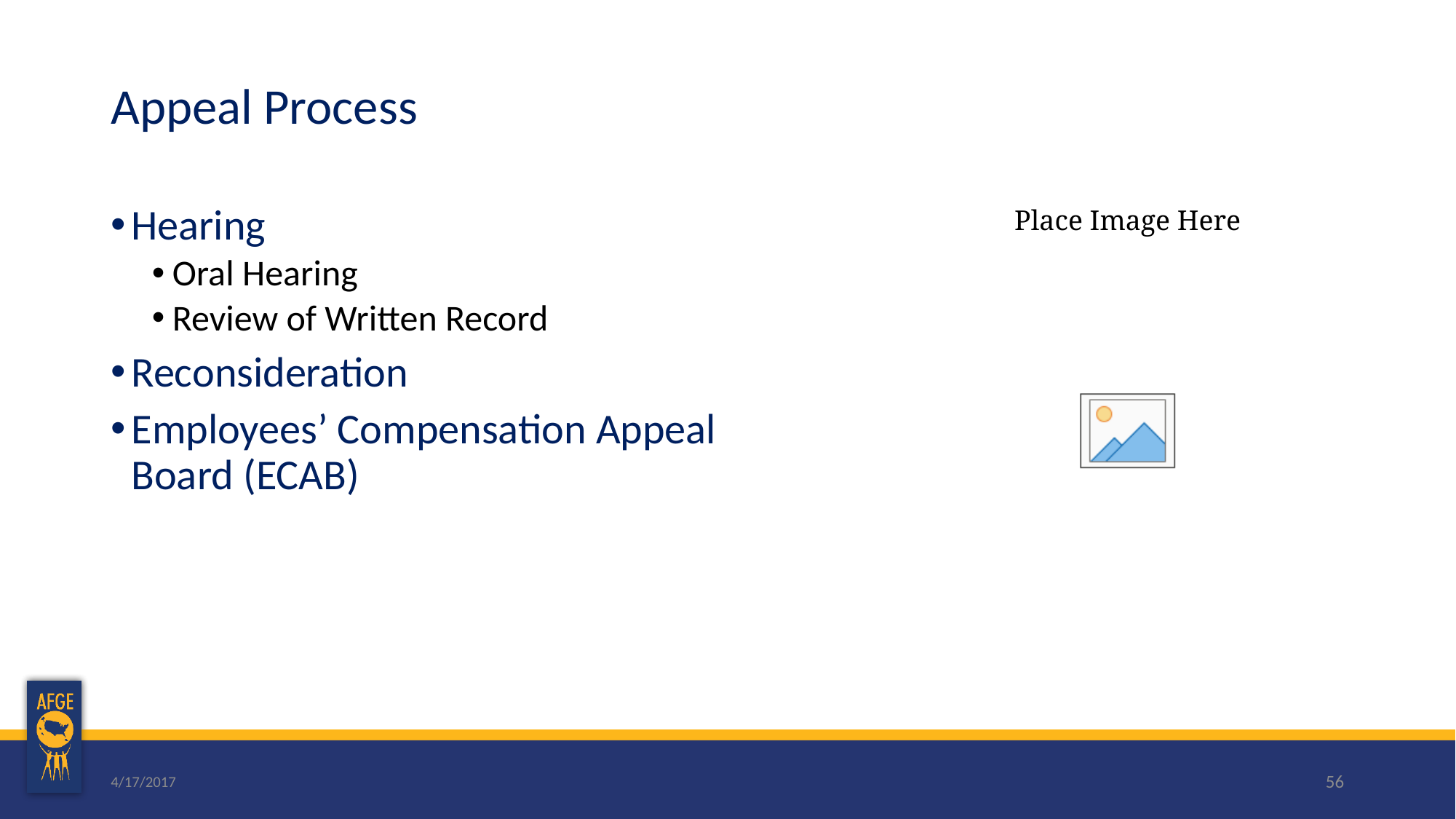

# Appeal Process
Hearing
Oral Hearing
Review of Written Record
Reconsideration
Employees’ Compensation Appeal Board (ECAB)

4/17/2017

56